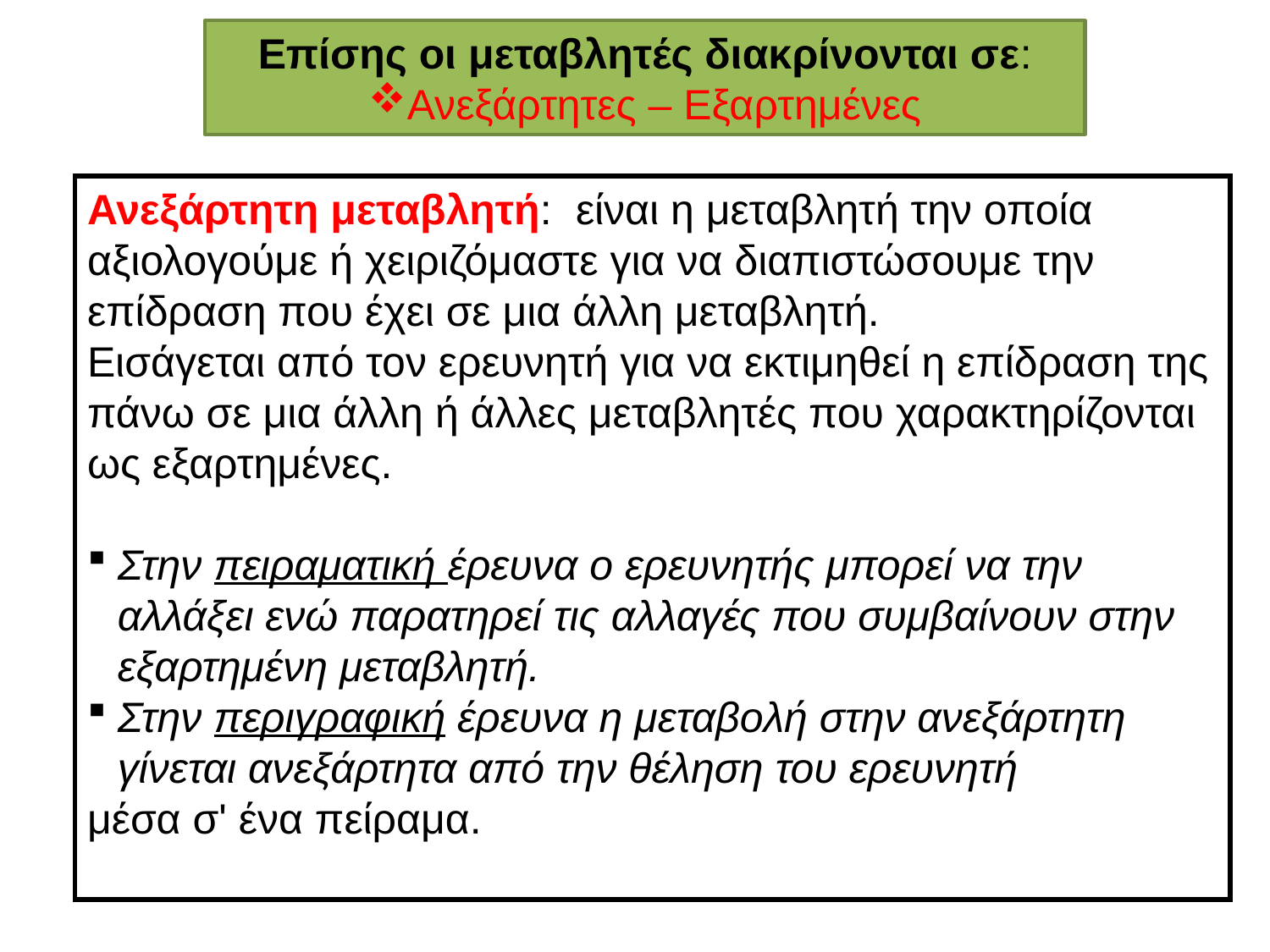

Επίσης οι μεταβλητές διακρίνονται σε:
Ανεξάρτητες – Εξαρτημένες
Οι μεταβλητές διακρίνονται σε:
Ανεξάρτητη μεταβλητή:  είναι η μεταβλητή την οποία αξιολογούμε ή χειριζόμαστε για να διαπιστώσουμε την επίδραση που έχει σε μια άλλη μεταβλητή.
Εισάγεται από τον ερευνητή για να εκτιμηθεί η επίδραση της πάνω σε μια άλλη ή άλλες μεταβλητές που χαρακτηρίζονται ως εξαρτημένες.

Στην πειραματική έρευνα ο ερευνητής μπορεί να την αλλάξει ενώ παρατηρεί τις αλλαγές που συμβαίνουν στην εξαρτημένη μεταβλητή.
Στην περιγραφική έρευνα η μεταβολή στην ανεξάρτητη γίνεται ανεξάρτητα από την θέληση του ερευνητή
μέσα σ' ένα πείραμα.